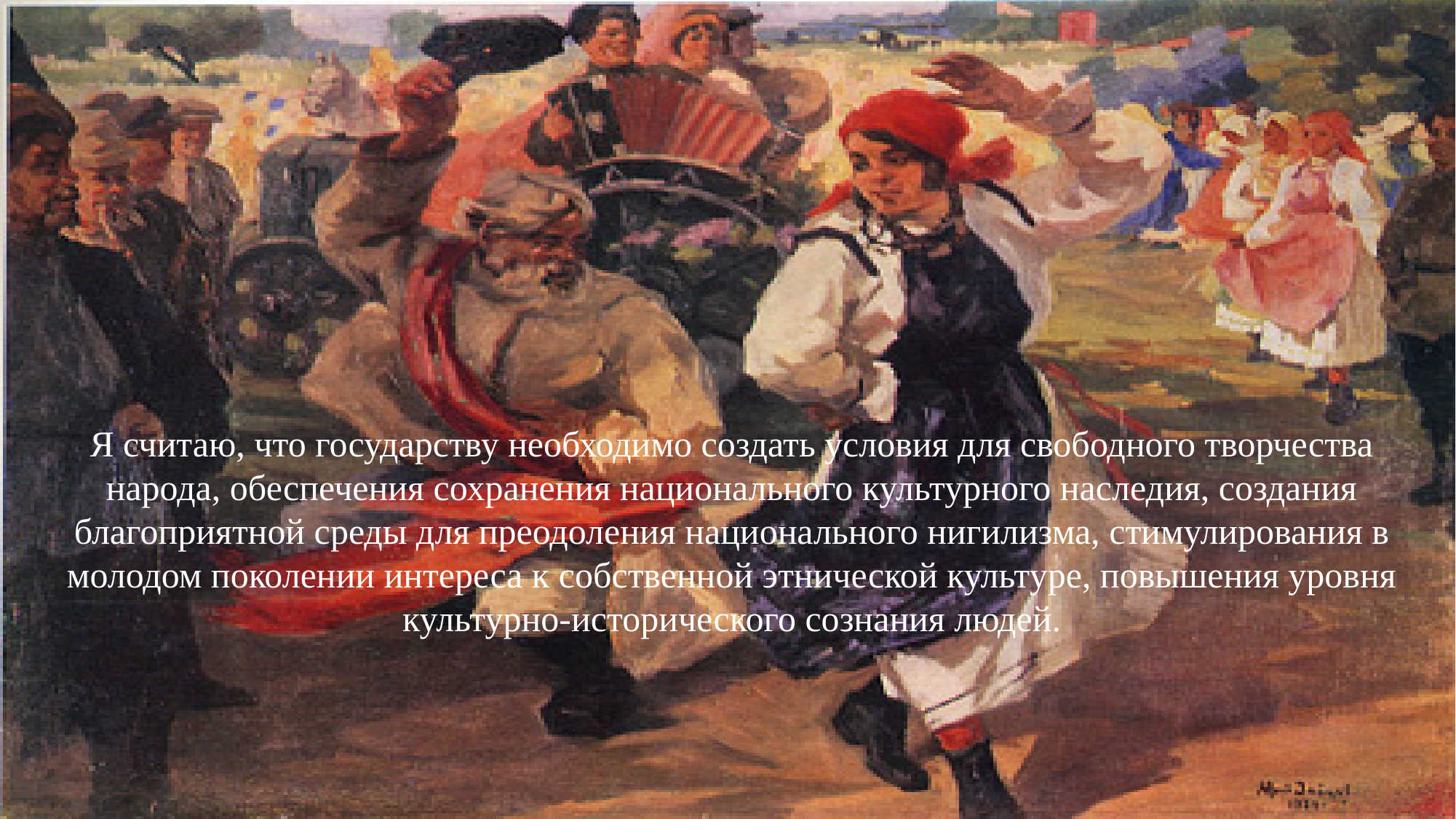

#

Я считаю, что государству необходимо создать условия для свободного творчества народа, обеспечения сохранения национального культурного наследия, создания благоприятной среды для преодоления национального нигилизма, стимулирования в молодом поколении интереса к собственной этнической культуре, повышения уровня культурно-исторического сознания людей.